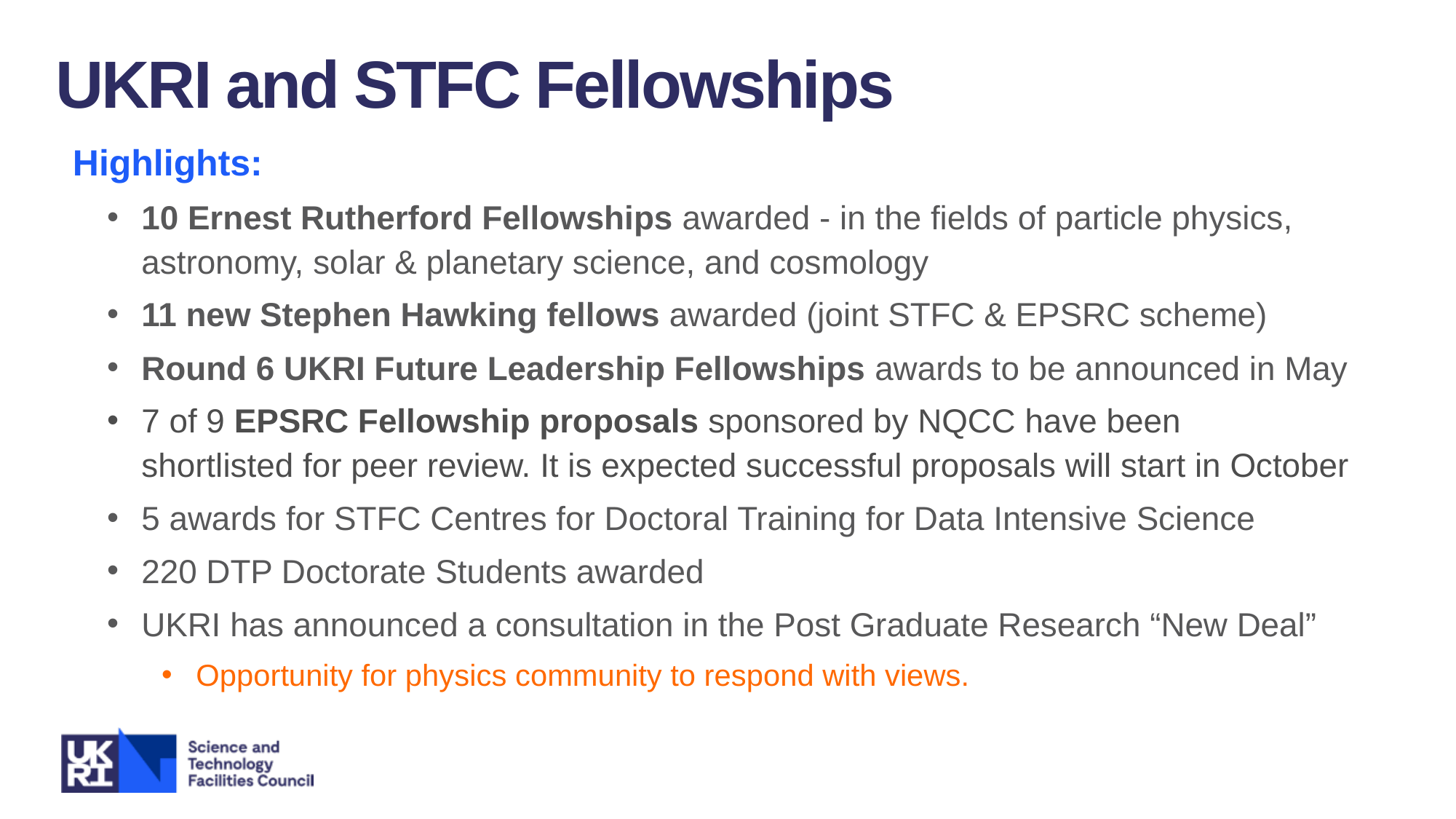

UKRI and STFC Fellowships
Highlights:
10 Ernest Rutherford Fellowships awarded - in the fields of particle physics, astronomy, solar & planetary science, and cosmology
11 new Stephen Hawking fellows awarded (joint STFC & EPSRC scheme)
Round 6 UKRI Future Leadership Fellowships awards to be announced in May
7 of 9 EPSRC Fellowship proposals sponsored by NQCC have been shortlisted for peer review. It is expected successful proposals will start in October
5 awards for STFC Centres for Doctoral Training for Data Intensive Science
220 DTP Doctorate Students awarded
UKRI has announced a consultation in the Post Graduate Research “New Deal”
Opportunity for physics community to respond with views.